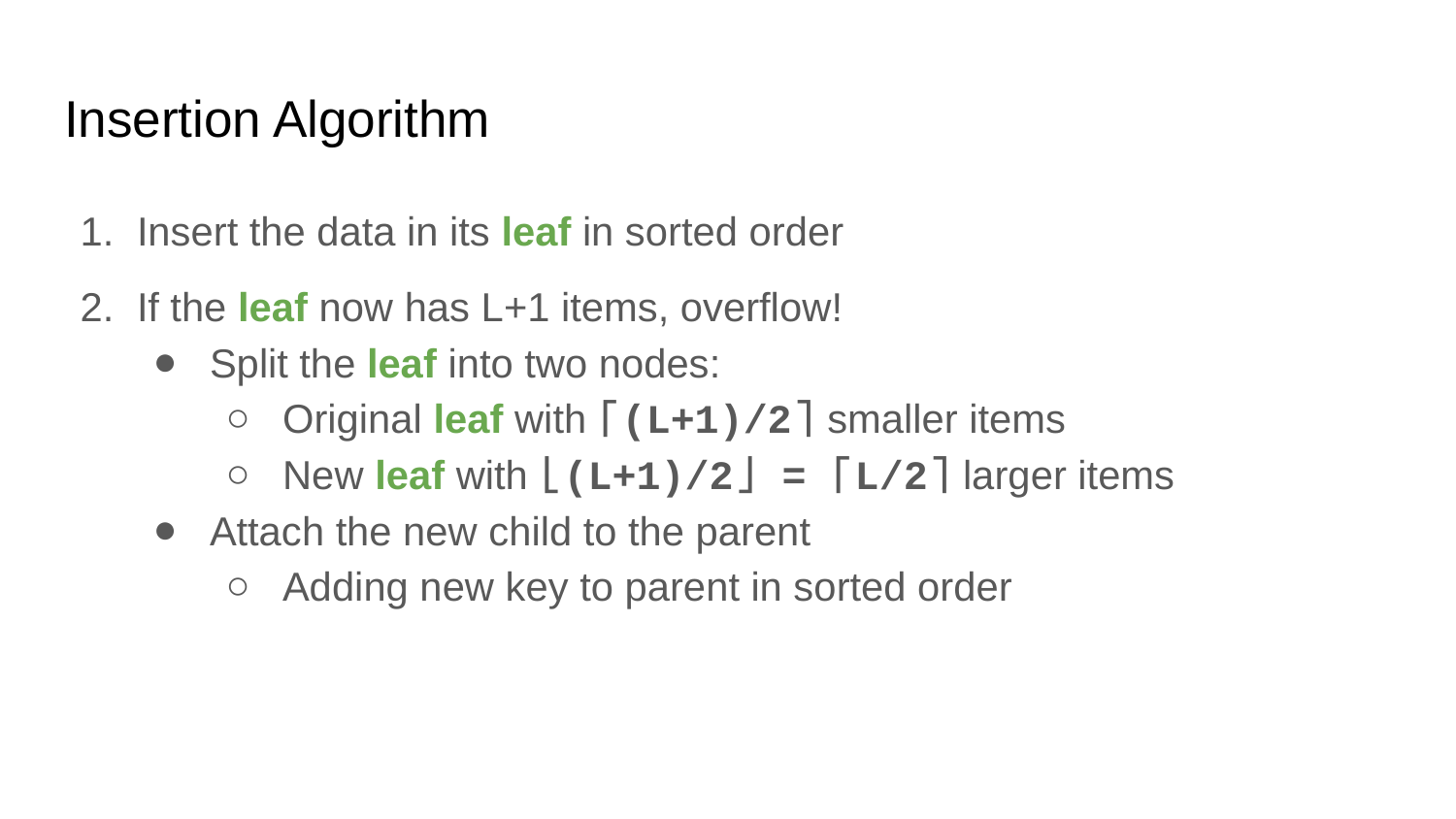

# Insertion Algorithm
Insert the data in its leaf in sorted order
If the leaf now has L+1 items, overflow!
Split the leaf into two nodes:
Original leaf with ⌈(L+1)/2⌉ smaller items
New leaf with ⌊(L+1)/2⌋ = ⌈L/2⌉ larger items
Attach the new child to the parent
Adding new key to parent in sorted order